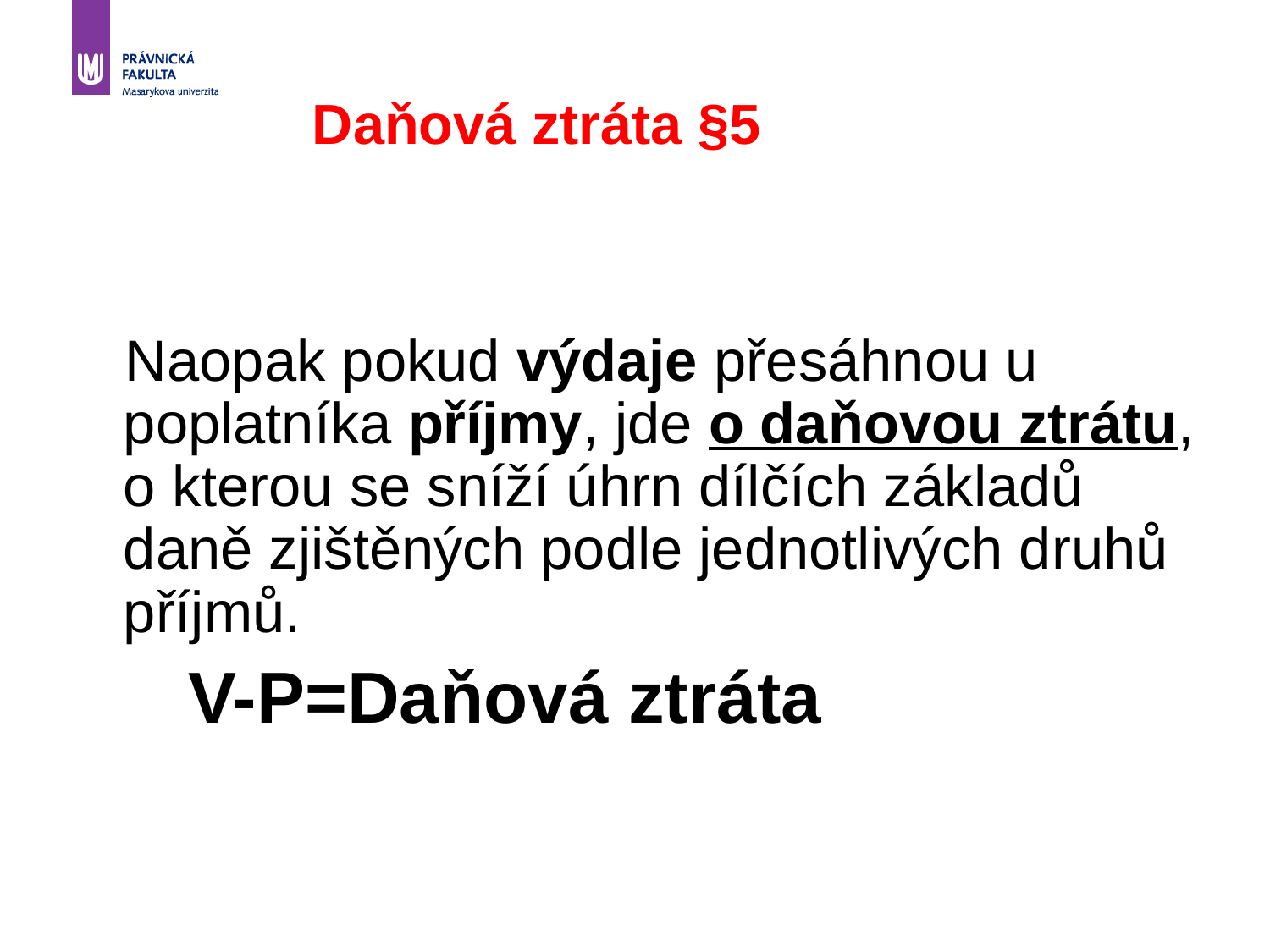

Daňová ztráta §5

    Naopak pokud výdaje přesáhnou u poplatníka příjmy, jde o daňovou ztrátu, o kterou se sníží úhrn dílčích základů daně zjištěných podle jednotlivých druhů příjmů.
       V-P=Daňová ztráta